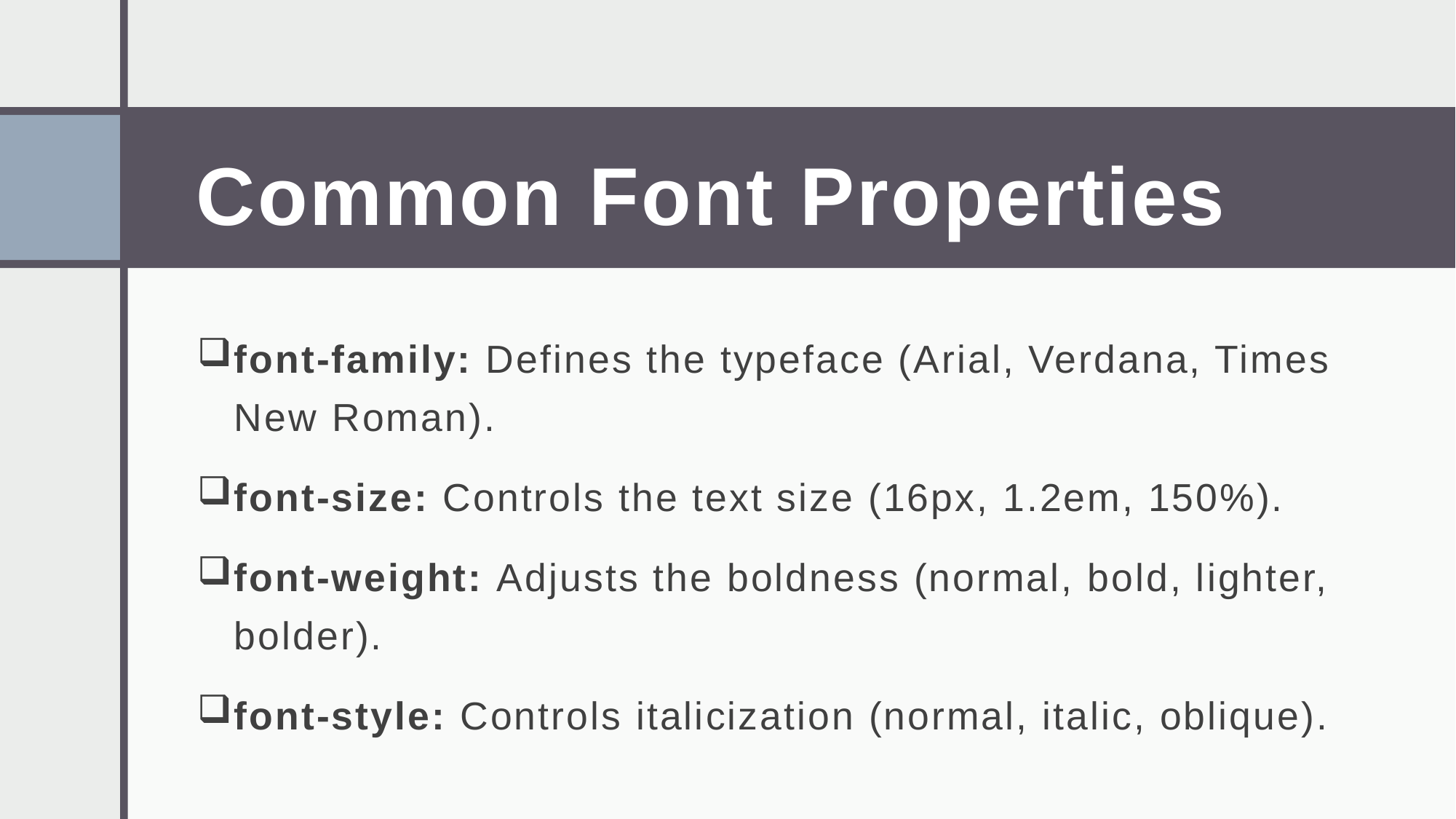

# Common Font Properties
font-family: Defines the typeface (Arial, Verdana, Times New Roman).
font-size: Controls the text size (16px, 1.2em, 150%).
font-weight: Adjusts the boldness (normal, bold, lighter, bolder).
font-style: Controls italicization (normal, italic, oblique).